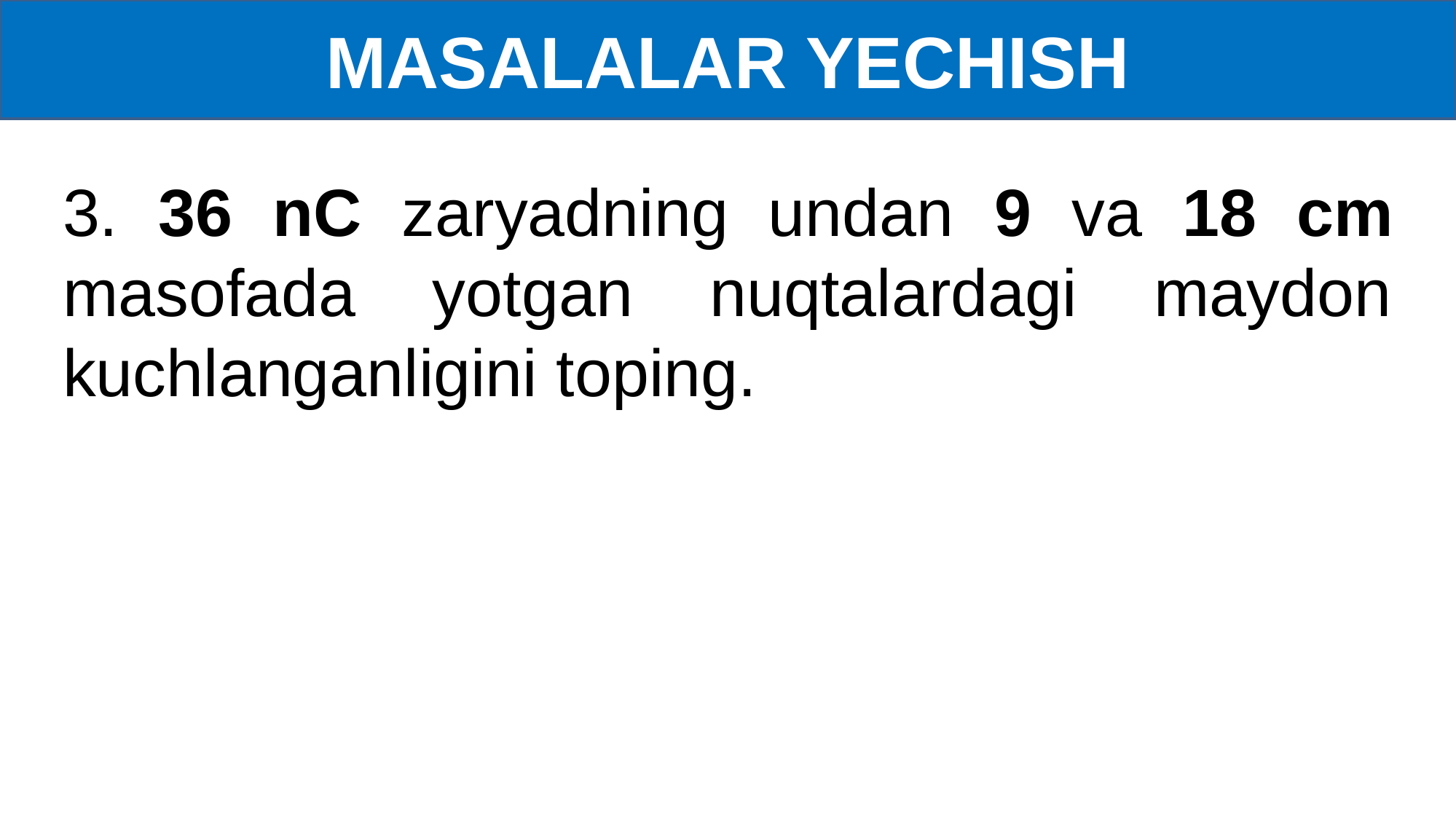

MASALALAR YECHISH
3. 36 nC zaryadning undan 9 va 18 cm masofada yotgan nuqtalardagi maydon kuchlanganligini toping.